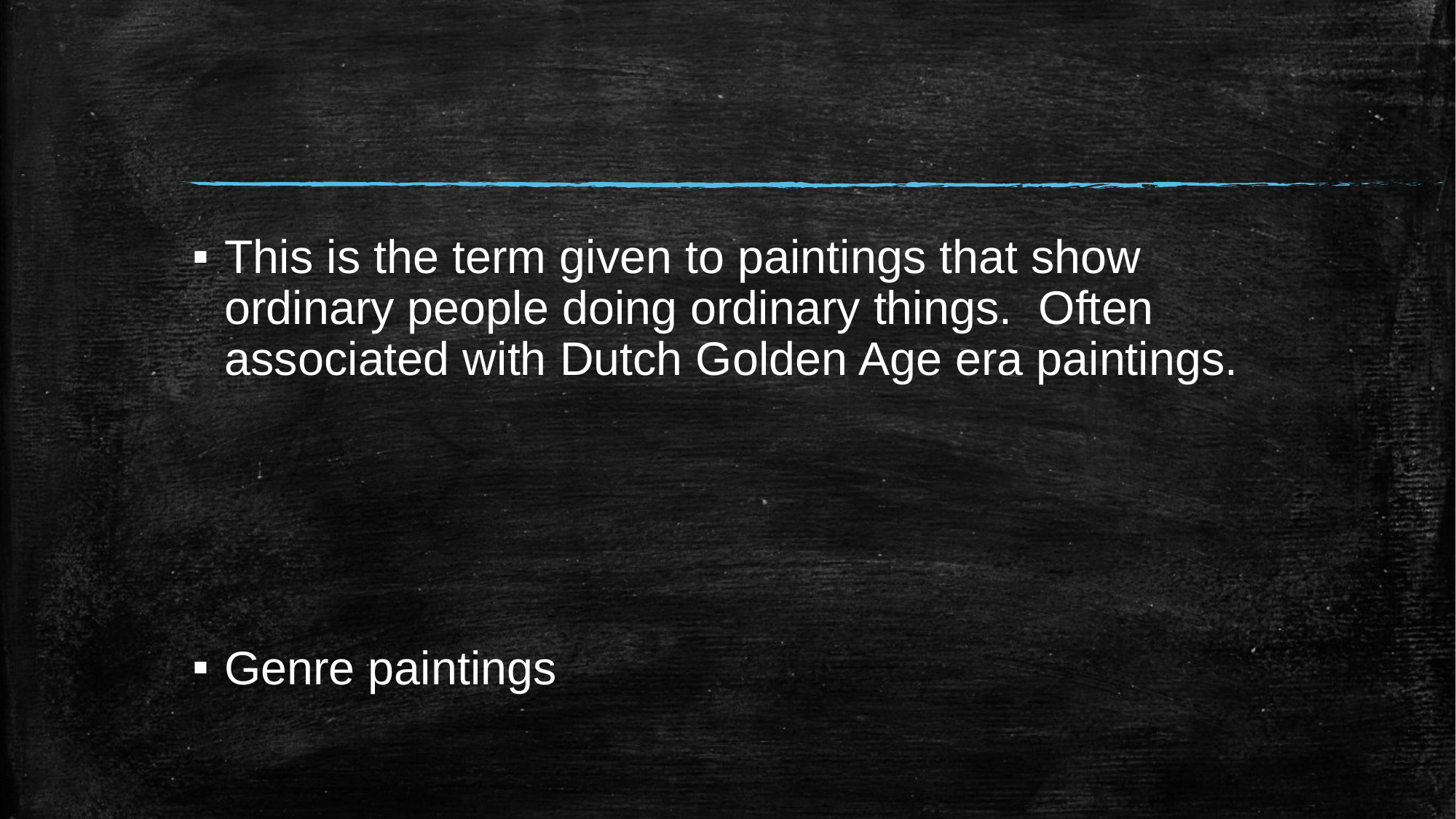

#
This is the term given to paintings that show ordinary people doing ordinary things.  Often associated with Dutch Golden Age era paintings.

Genre paintings